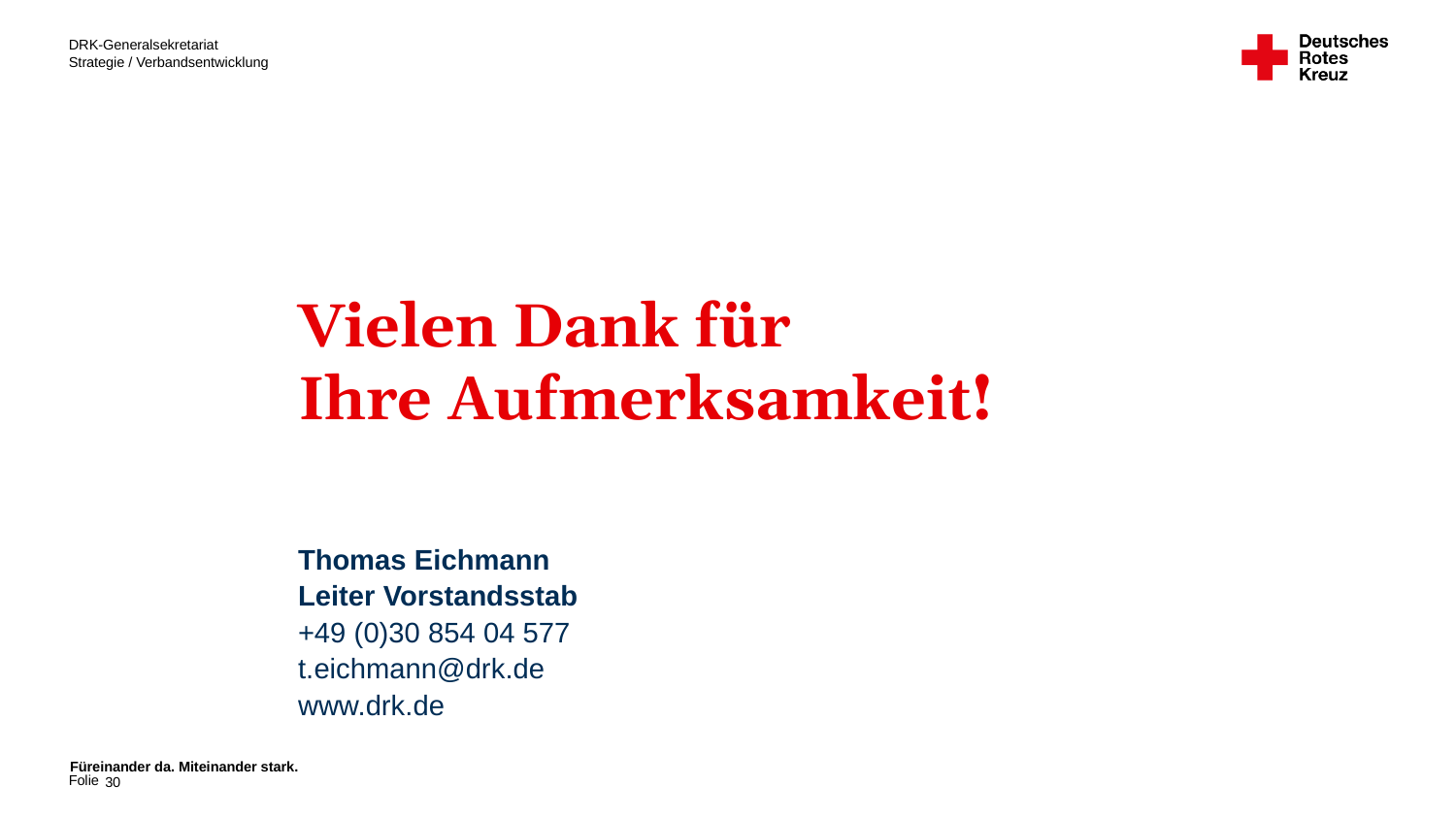

# Vielen Dank für Ihre Aufmerksamkeit!
Thomas Eichmann
Leiter Vorstandsstab
+49 (0)30 854 04 577
t.eichmann@drk.de
www.drk.de
Füreinander da. Miteinander stark.
30